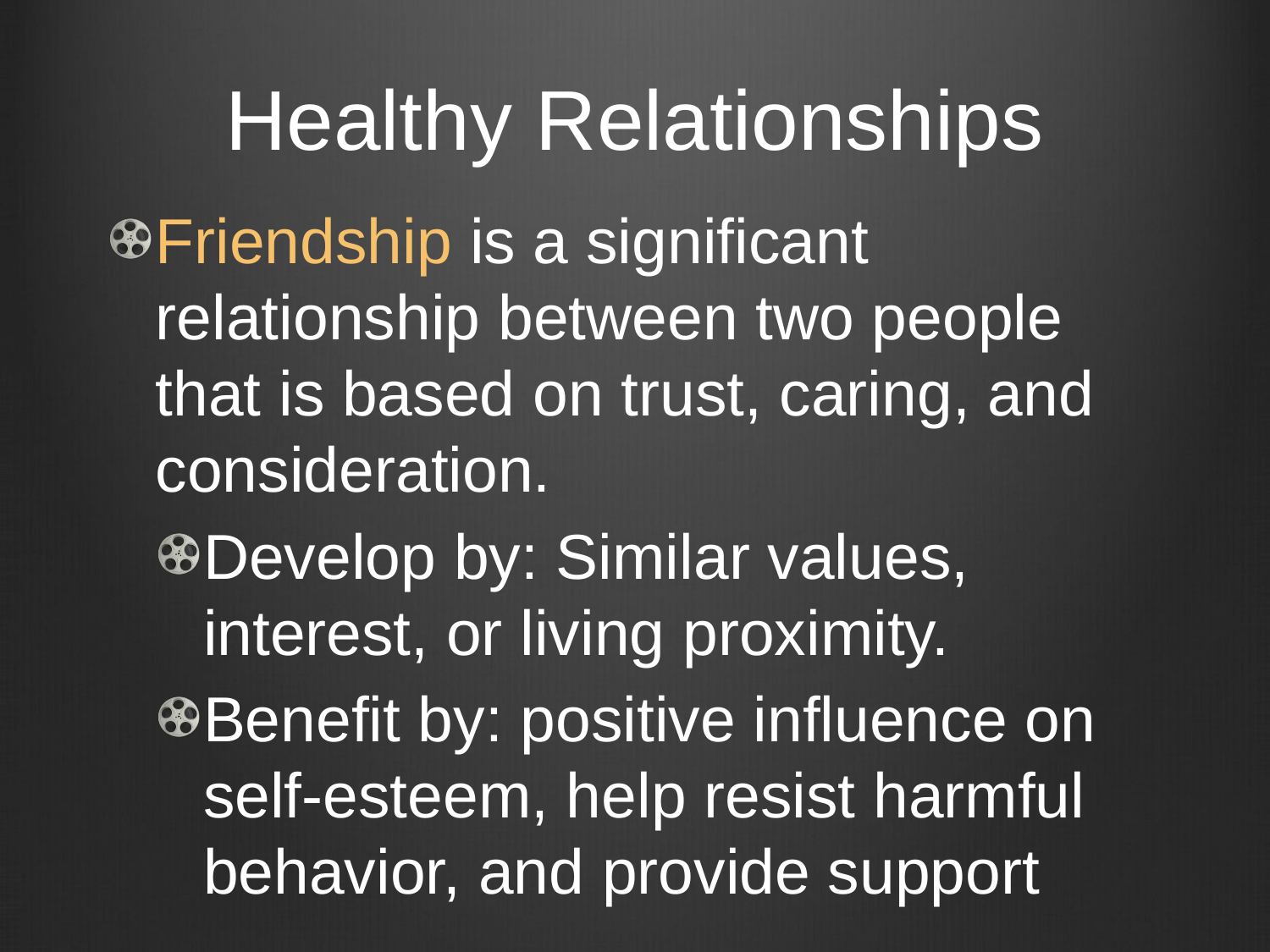

# Healthy Relationships
Friendship is a significant relationship between two people that is based on trust, caring, and consideration.
Develop by: Similar values, interest, or living proximity.
Benefit by: positive influence on self-esteem, help resist harmful behavior, and provide support